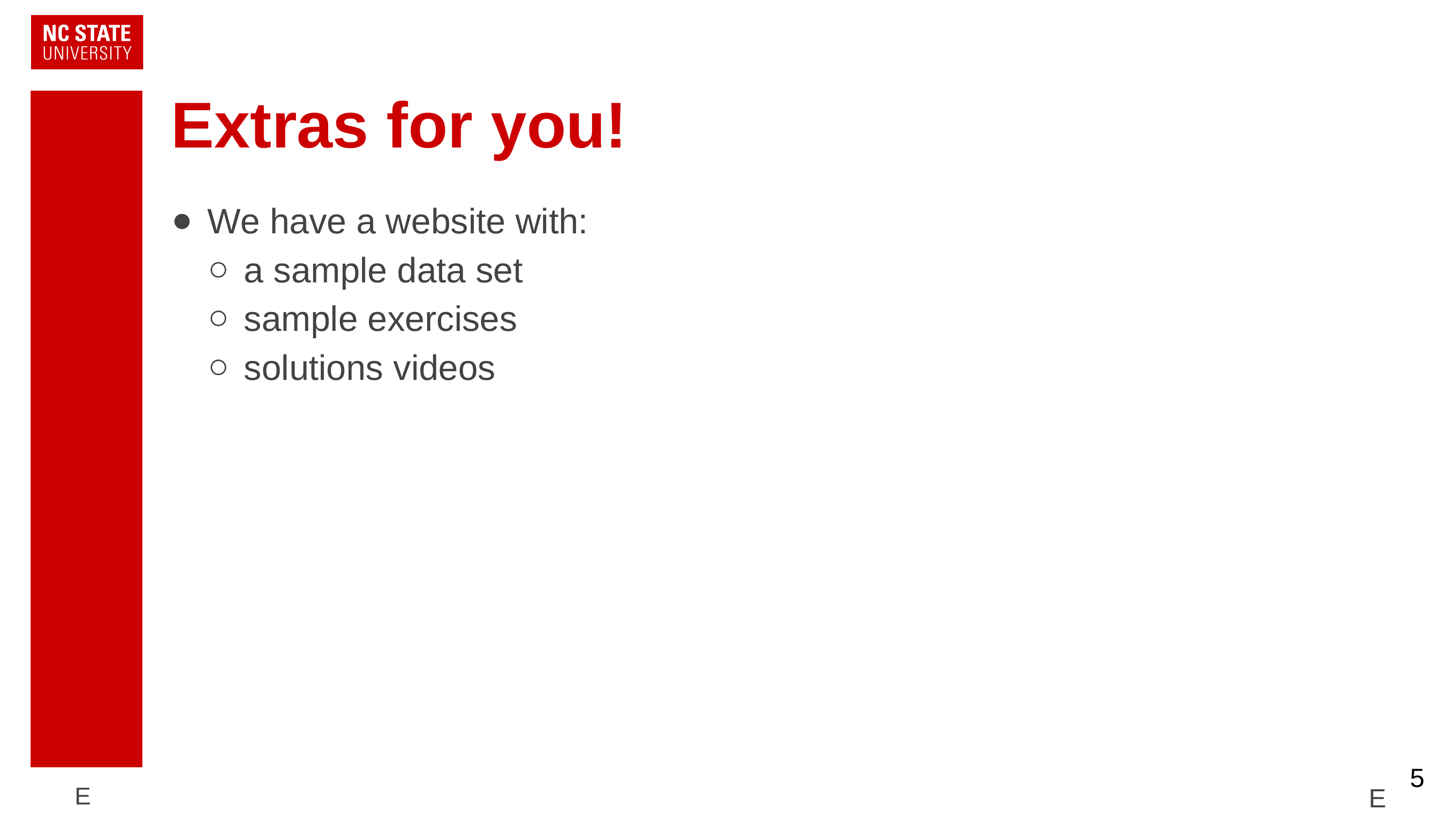

# Extras for you!
We have a website with:
a sample data set
sample exercises
solutions videos

5
E
E